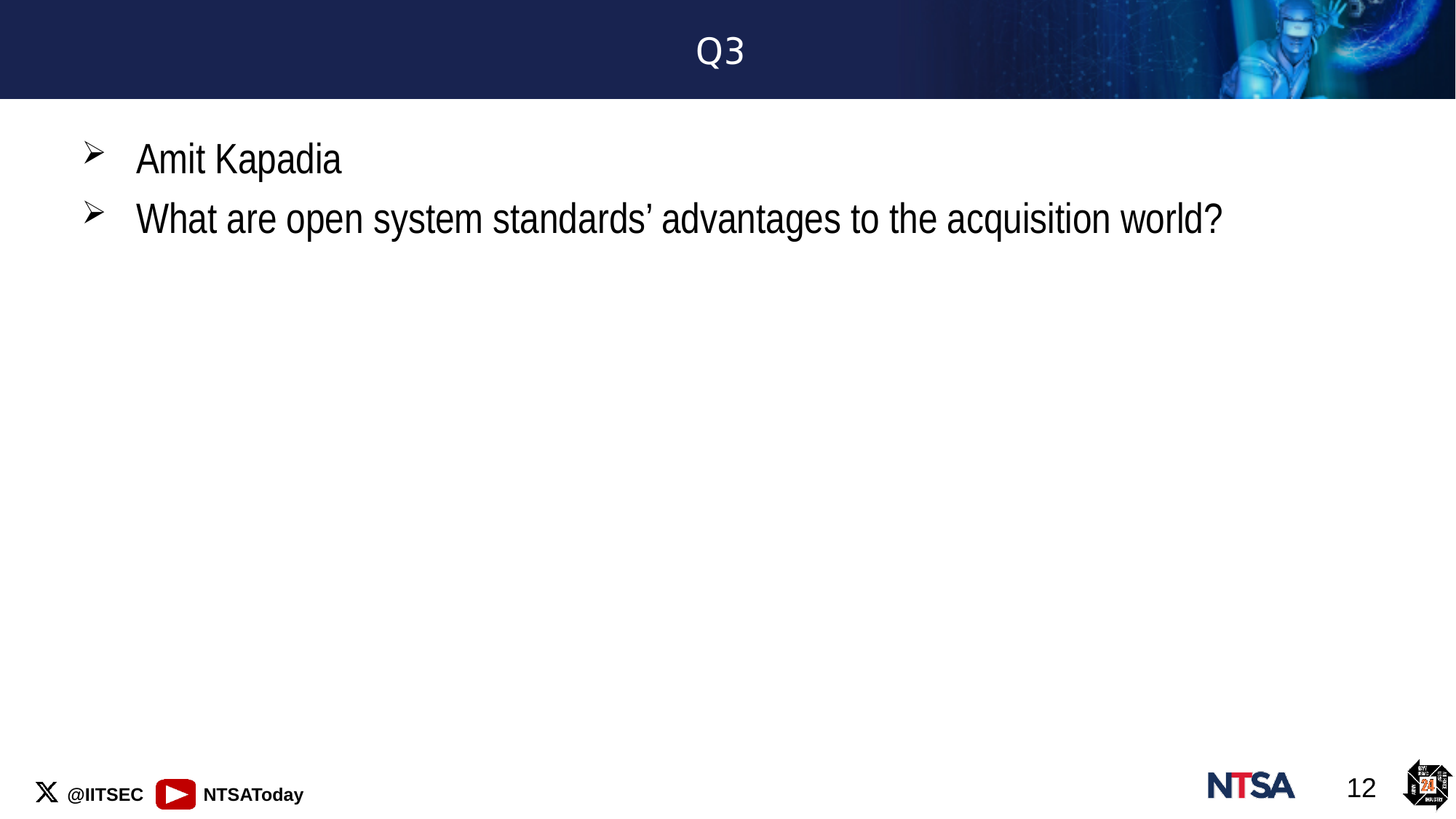

# Q3
Amit Kapadia
What are open system standards’ advantages to the acquisition world?
12